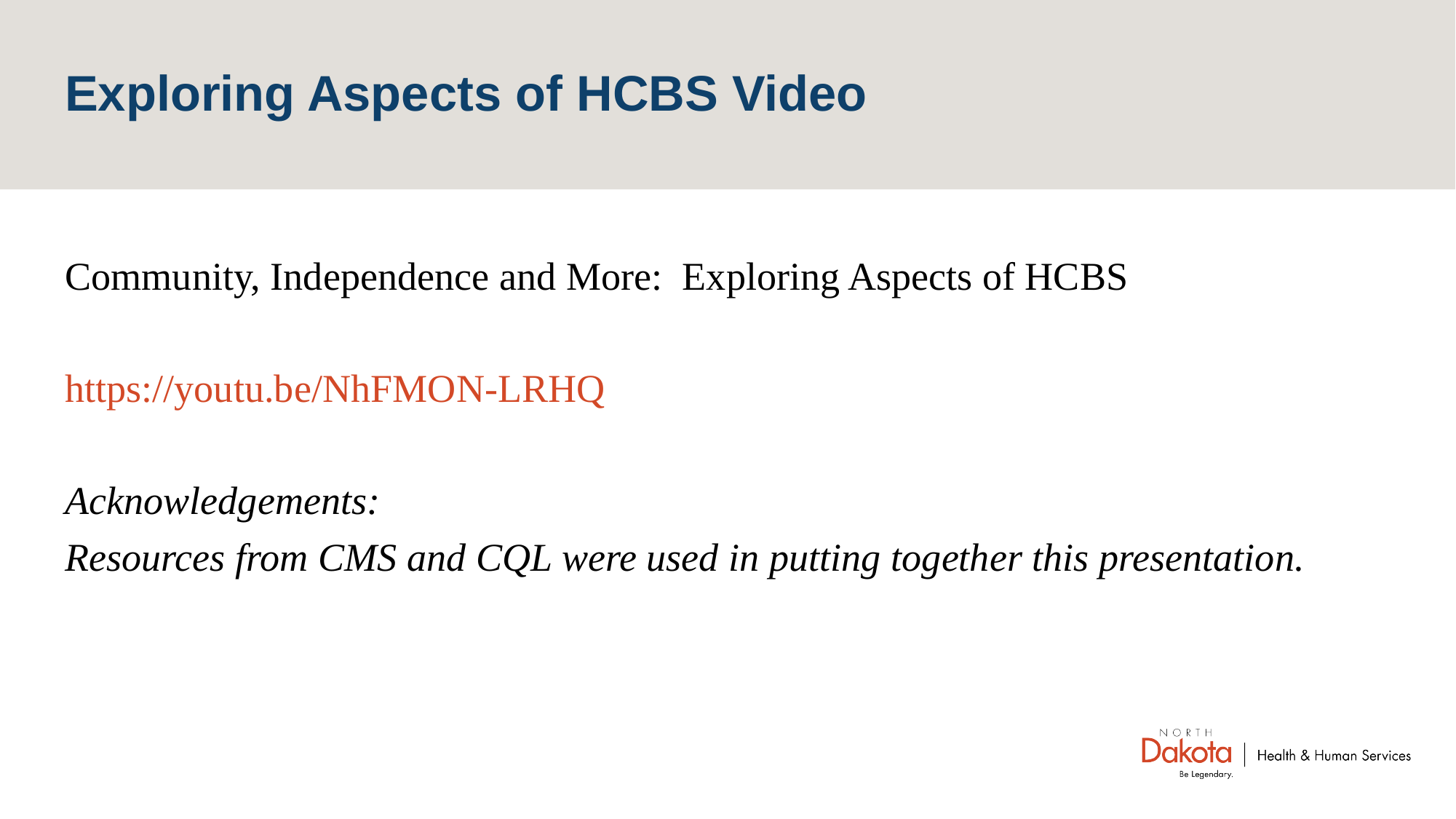

# Exploring Aspects of HCBS Video
Community, Independence and More:  Exploring Aspects of HCBS

https://youtu.be/NhFMON-LRHQ

Acknowledgements:
Resources from CMS and CQL were used in putting together this presentation.